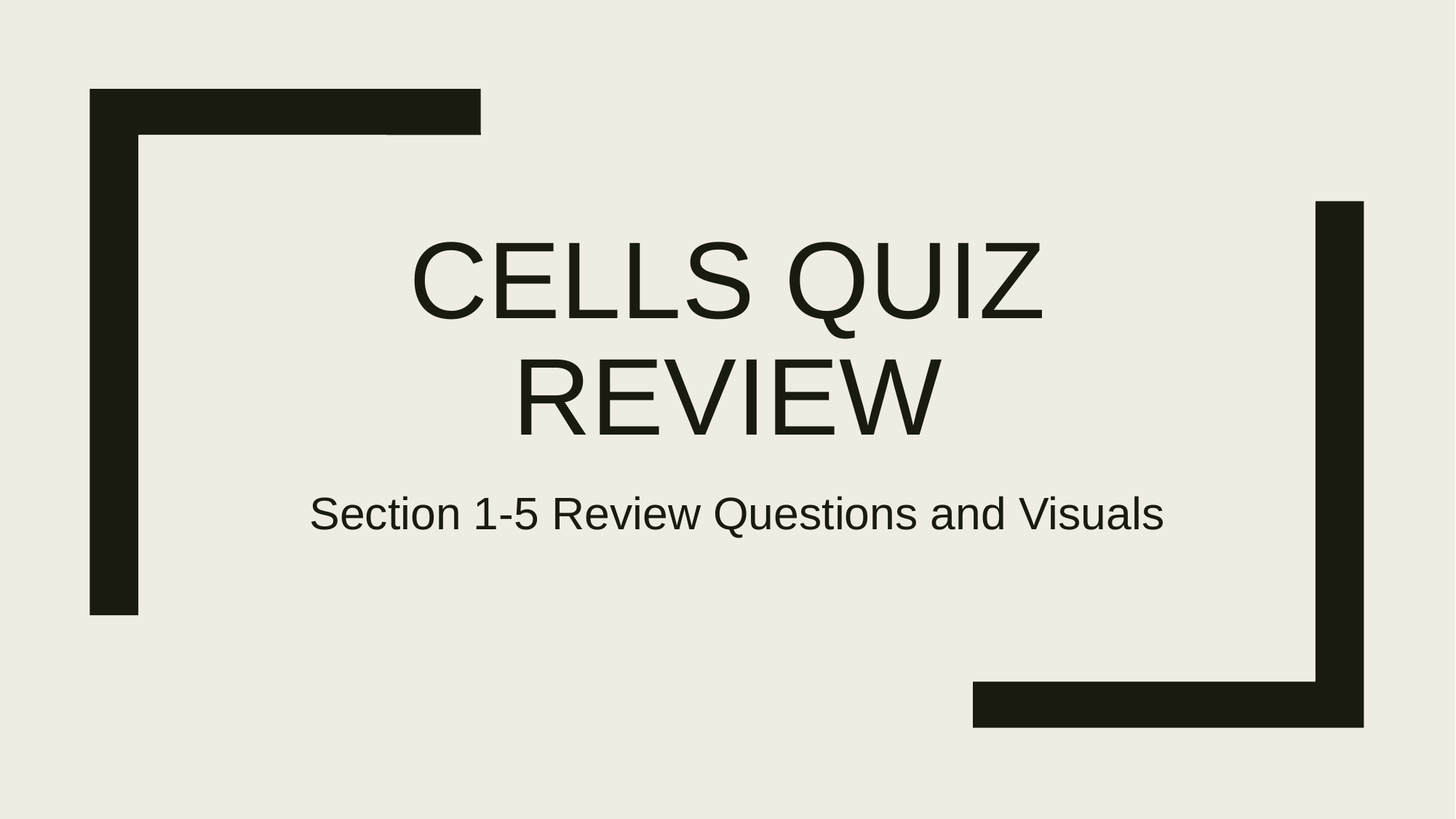

# Cells Quiz Review
Section 1-5 Review Questions and Visuals